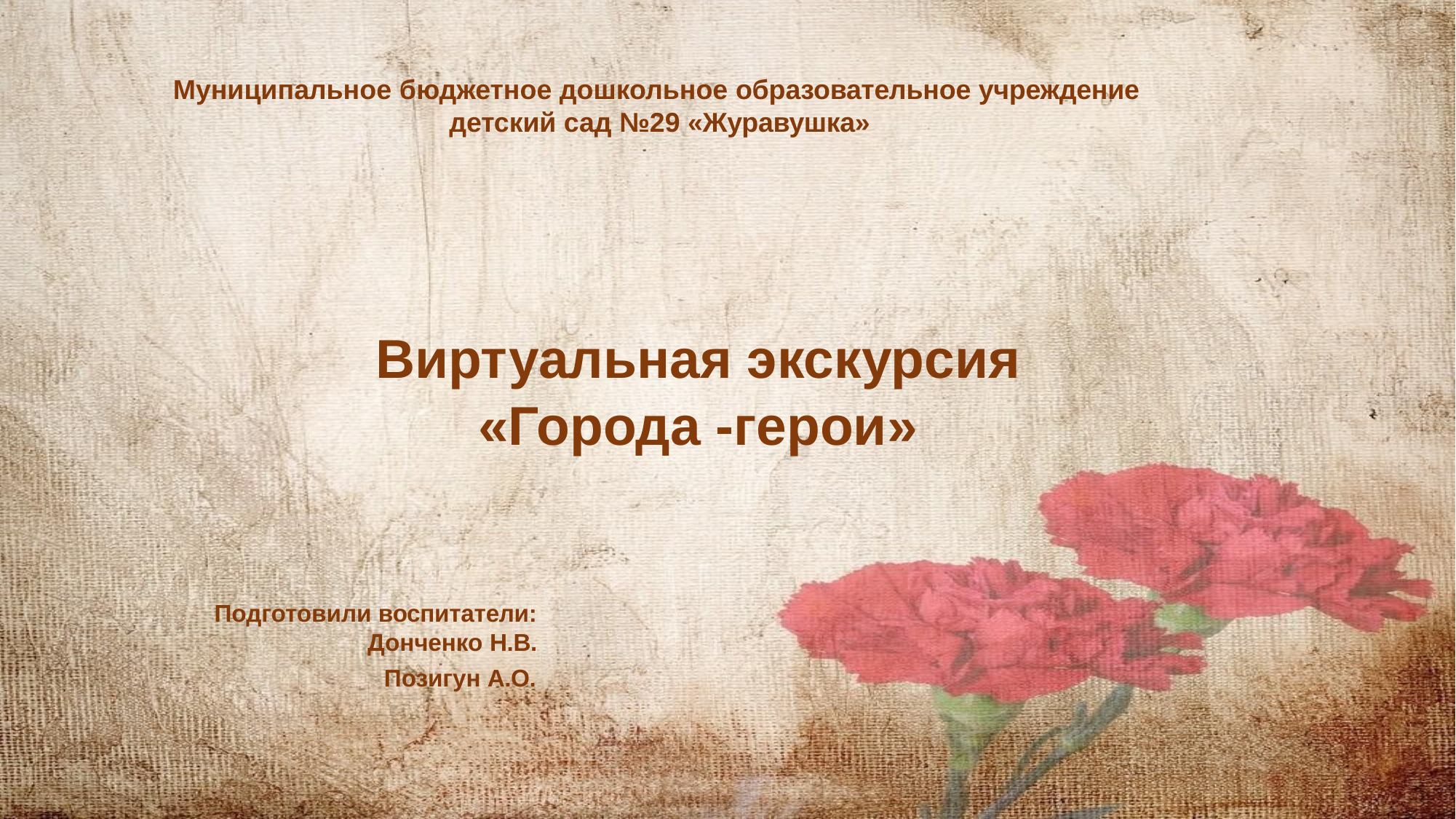

# Муниципальное бюджетное дошкольное образовательное учреждение детский сад №29 «Журавушка»

Виртуальная экскурсия
«Города -герои»

Подготовили воспитатели:
Донченко Н.В.
Позигун А.О.